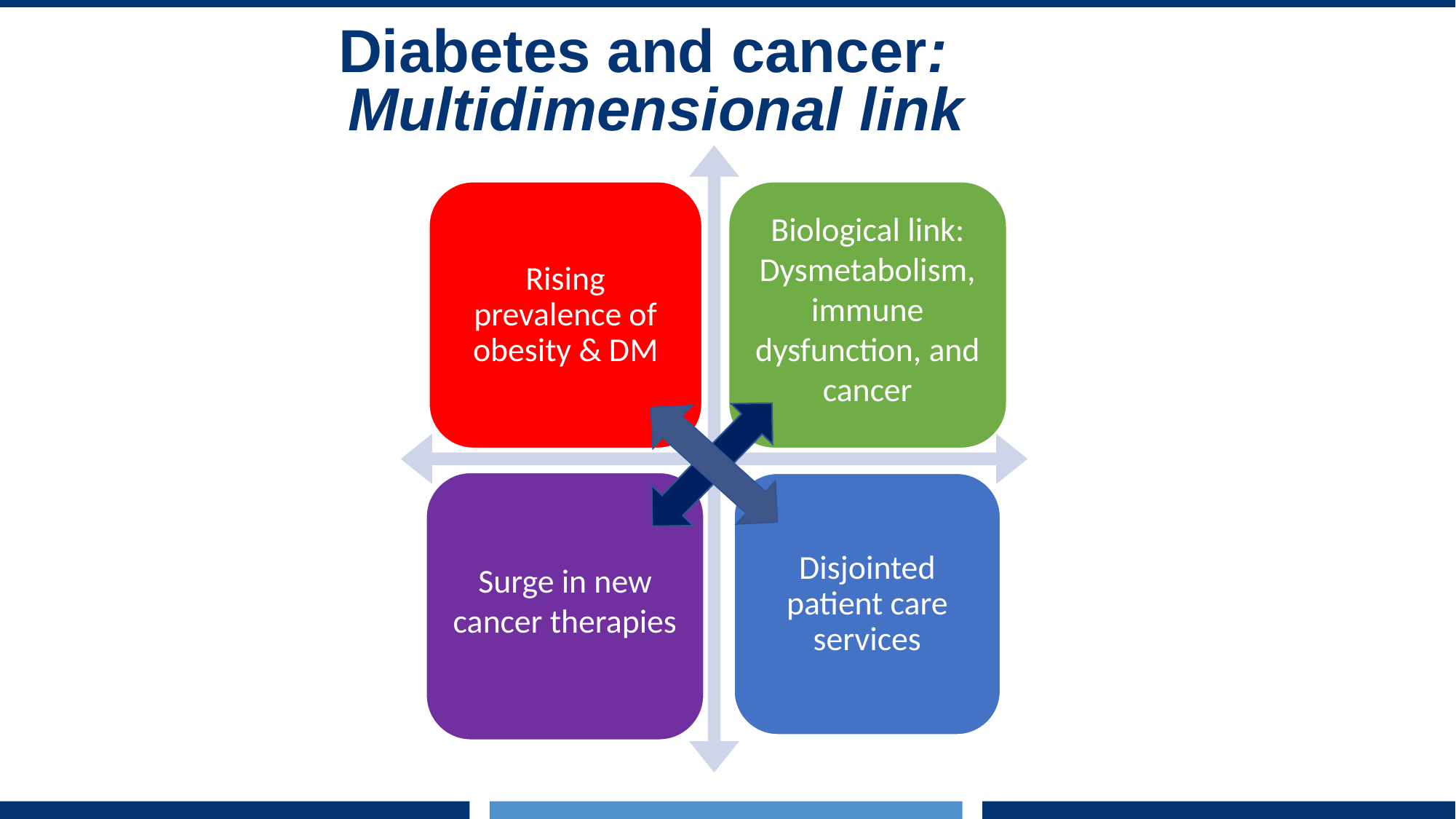

Diabetes and cancer:
Multidimensional link
# Diabetes & Cancer

Biological link: Dysmetabolism, immune dysfunction, and cancer

Rising prevalence of obesity & DM

Surge in new cancer therapies

Disjointed patient care services